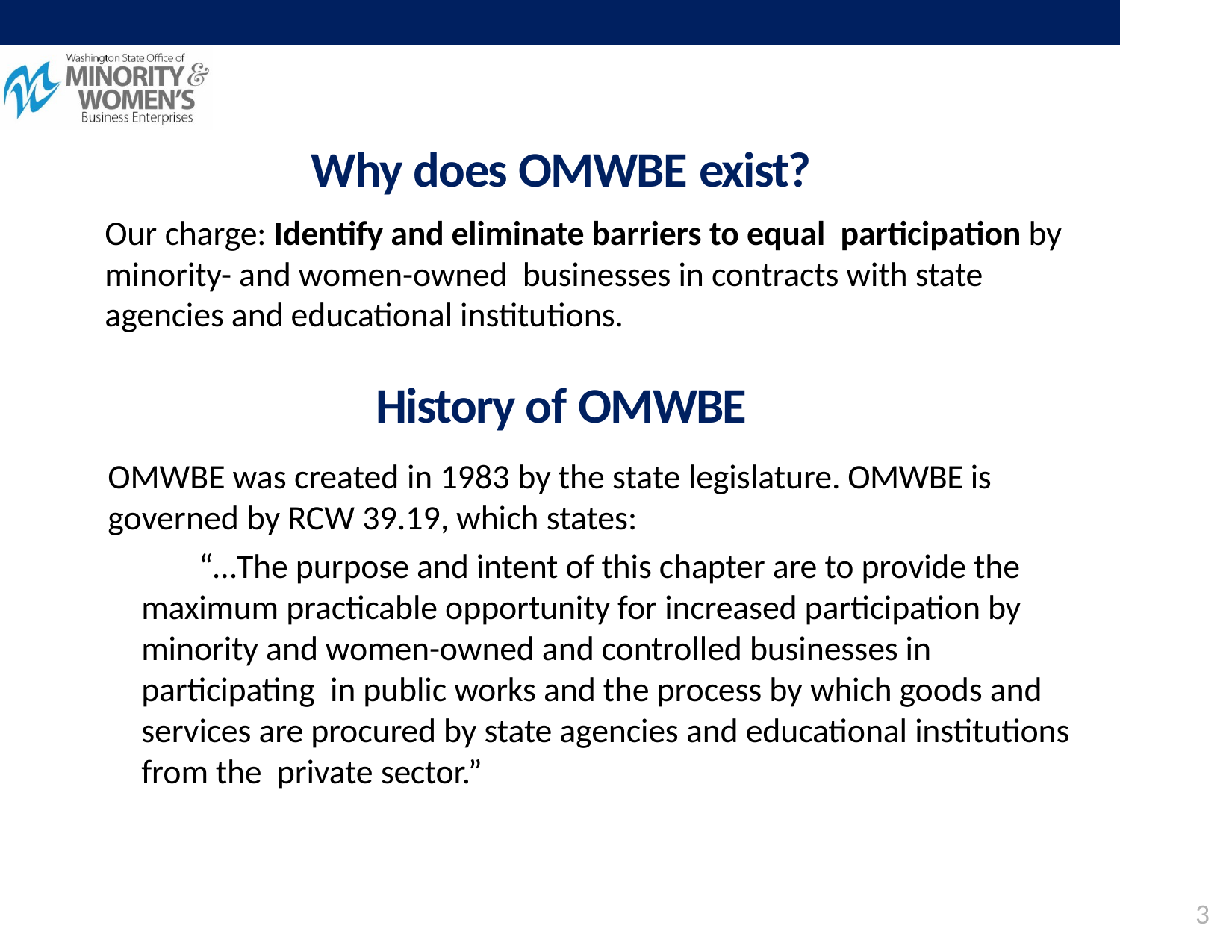

# Why does OMWBE exist?
Our charge: Identify and eliminate barriers to equal  participation by minority- and women-owned  businesses in contracts with state agencies and educational institutions.

History of OMWBE
OMWBE was created in 1983 by the state legislature. OMWBE is governed by RCW 39.19, which states:
	“…The purpose and intent of this chapter are to provide the  maximum practicable opportunity for increased participation by  minority and women-owned and controlled businesses in participating  in public works and the process by which goods and services are procured by state agencies and educational institutions from the  private sector.”
3